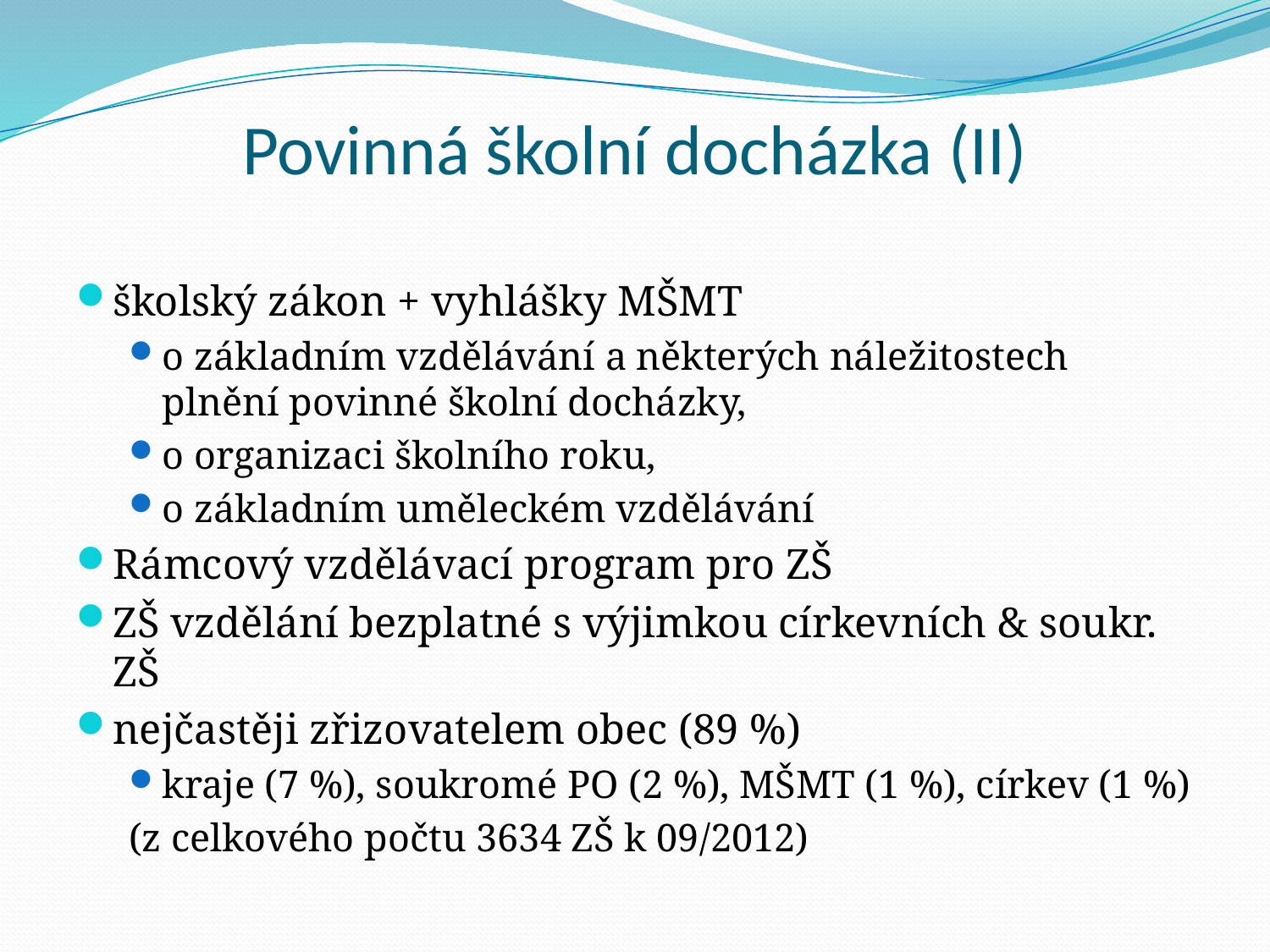

# Povinná školní docházka (II)
školský zákon + vyhlášky MŠMT
o základním vzdělávání a některých náležitostech plnění povinné školní docházky,
o organizaci školního roku,
o základním uměleckém vzdělávání
Rámcový vzdělávací program pro ZŠ
ZŠ vzdělání bezplatné s výjimkou církevních & soukr. ZŠ
nejčastěji zřizovatelem obec (89 %)
kraje (7 %), soukromé PO (2 %), MŠMT (1 %), církev (1 %)
(z celkového počtu 3634 ZŠ k 09/2012)